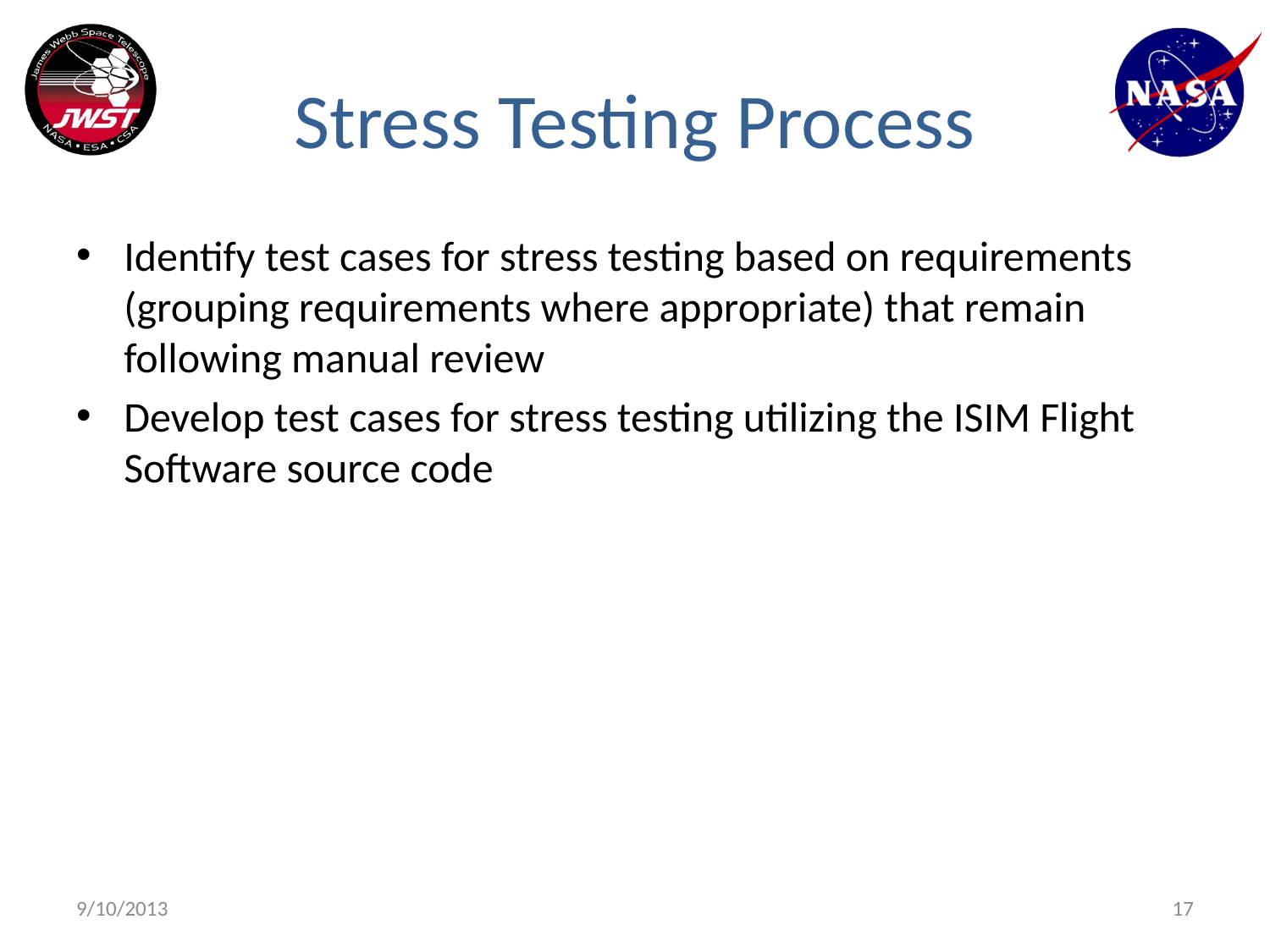

# Stress Testing Process
Identify test cases for stress testing based on requirements (grouping requirements where appropriate) that remain following manual review
Develop test cases for stress testing utilizing the ISIM Flight Software source code

9/10/2013
17